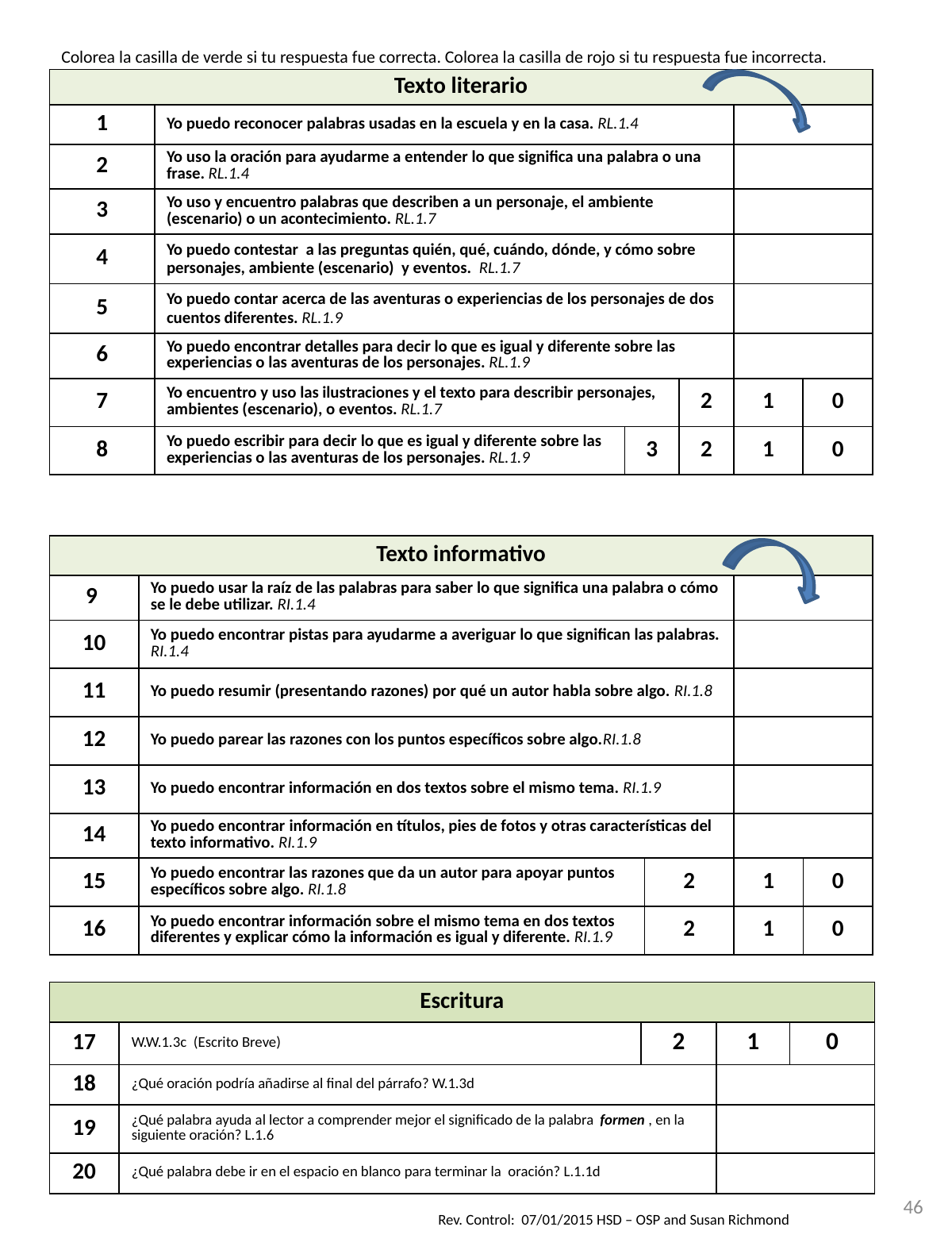

Colorea la casilla de verde si tu respuesta fue correcta. Colorea la casilla de rojo si tu respuesta fue incorrecta.
| Texto literario |  |  |  |  |  |
| --- | --- | --- | --- | --- | --- |
| 1 | Yo puedo reconocer palabras usadas en la escuela y en la casa. RL.1.4 |  |  |  |  |
| 2 | Yo uso la oración para ayudarme a entender lo que significa una palabra o una frase. RL.1.4 |  |  |  |  |
| 3 | Yo uso y encuentro palabras que describen a un personaje, el ambiente (escenario) o un acontecimiento. RL.1.7 |  |  |  |  |
| 4 | Yo puedo contestar a las preguntas quién, qué, cuándo, dónde, y cómo sobre personajes, ambiente (escenario) y eventos. RL.1.7 |  |  |  |  |
| 5 | Yo puedo contar acerca de las aventuras o experiencias de los personajes de dos cuentos diferentes. RL.1.9 |  |  |  |  |
| 6 | Yo puedo encontrar detalles para decir lo que es igual y diferente sobre las experiencias o las aventuras de los personajes. RL.1.9 |  |  |  |  |
| 7 | Yo encuentro y uso las ilustraciones y el texto para describir personajes, ambientes (escenario), o eventos. RL.1.7 |  | 2 | 1 | 0 |
| 8 | Yo puedo escribir para decir lo que es igual y diferente sobre las experiencias o las aventuras de los personajes. RL.1.9 | 3 | 2 | 1 | 0 |

| Texto informativo |  |  |  |  |
| --- | --- | --- | --- | --- |
| 9 | Yo puedo usar la raíz de las palabras para saber lo que significa una palabra o cómo se le debe utilizar. RI.1.4 |  |  |  |
| 10 | Yo puedo encontrar pistas para ayudarme a averiguar lo que significan las palabras. RI.1.4 |  |  |  |
| 11 | Yo puedo resumir (presentando razones) por qué un autor habla sobre algo. RI.1.8 |  |  |  |
| 12 | Yo puedo parear las razones con los puntos específicos sobre algo.RI.1.8 |  |  |  |
| 13 | Yo puedo encontrar información en dos textos sobre el mismo tema. RI.1.9 |  |  |  |
| 14 | Yo puedo encontrar información en títulos, pies de fotos y otras características del texto informativo. RI.1.9 |  |  |  |
| 15 | Yo puedo encontrar las razones que da un autor para apoyar puntos específicos sobre algo. RI.1.8 | 2 | 1 | 0 |
| 16 | Yo puedo encontrar información sobre el mismo tema en dos textos diferentes y explicar cómo la información es igual y diferente. RI.1.9 | 2 | 1 | 0 |

| Escritura |  |  |  |  |
| --- | --- | --- | --- | --- |
| 17 | W.W.1.3c (Escrito Breve) | 2 | 1 | 0 |
| 18 | ¿Qué oración podría añadirse al final del párrafo? W.1.3d |  |  |  |
| 19 | ¿Qué palabra ayuda al lector a comprender mejor el significado de la palabra formen , en la siguiente oración? L.1.6 |  |  |  |
| 20 | ¿Qué palabra debe ir en el espacio en blanco para terminar la oración? L.1.1d |  |  |  |
46